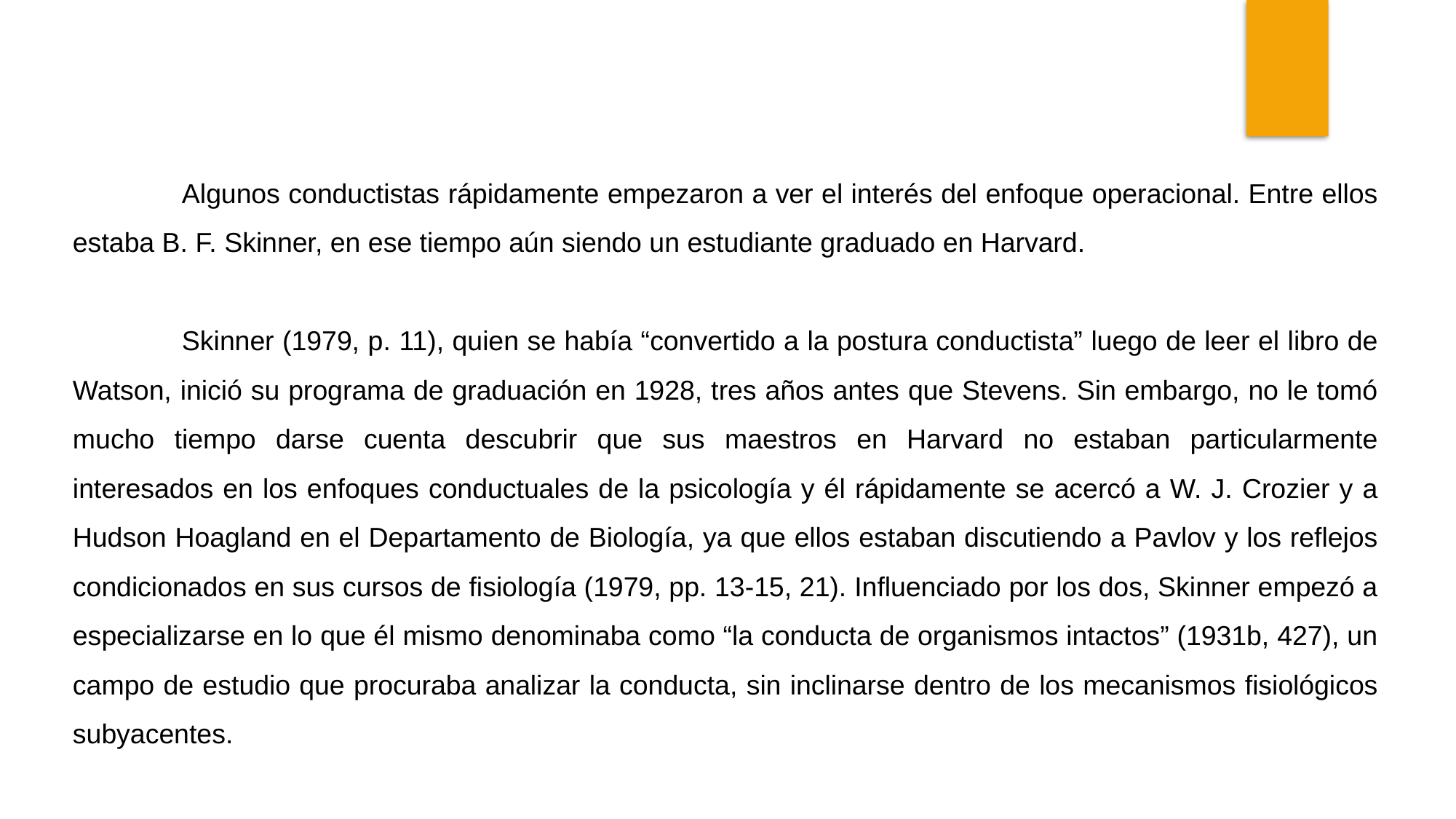

Algunos conductistas rápidamente empezaron a ver el interés del enfoque operacional. Entre ellos estaba B. F. Skinner, en ese tiempo aún siendo un estudiante graduado en Harvard.

	Skinner (1979, p. 11), quien se había “convertido a la postura conductista” luego de leer el libro de Watson, inició su programa de graduación en 1928, tres años antes que Stevens. Sin embargo, no le tomó mucho tiempo darse cuenta descubrir que sus maestros en Harvard no estaban particularmente interesados en los enfoques conductuales de la psicología y él rápidamente se acercó a W. J. Crozier y a Hudson Hoagland en el Departamento de Biología, ya que ellos estaban discutiendo a Pavlov y los reflejos condicionados en sus cursos de fisiología (1979, pp. 13-15, 21). Influenciado por los dos, Skinner empezó a especializarse en lo que él mismo denominaba como “la conducta de organismos intactos” (1931b, 427), un campo de estudio que procuraba analizar la conducta, sin inclinarse dentro de los mecanismos fisiológicos subyacentes.